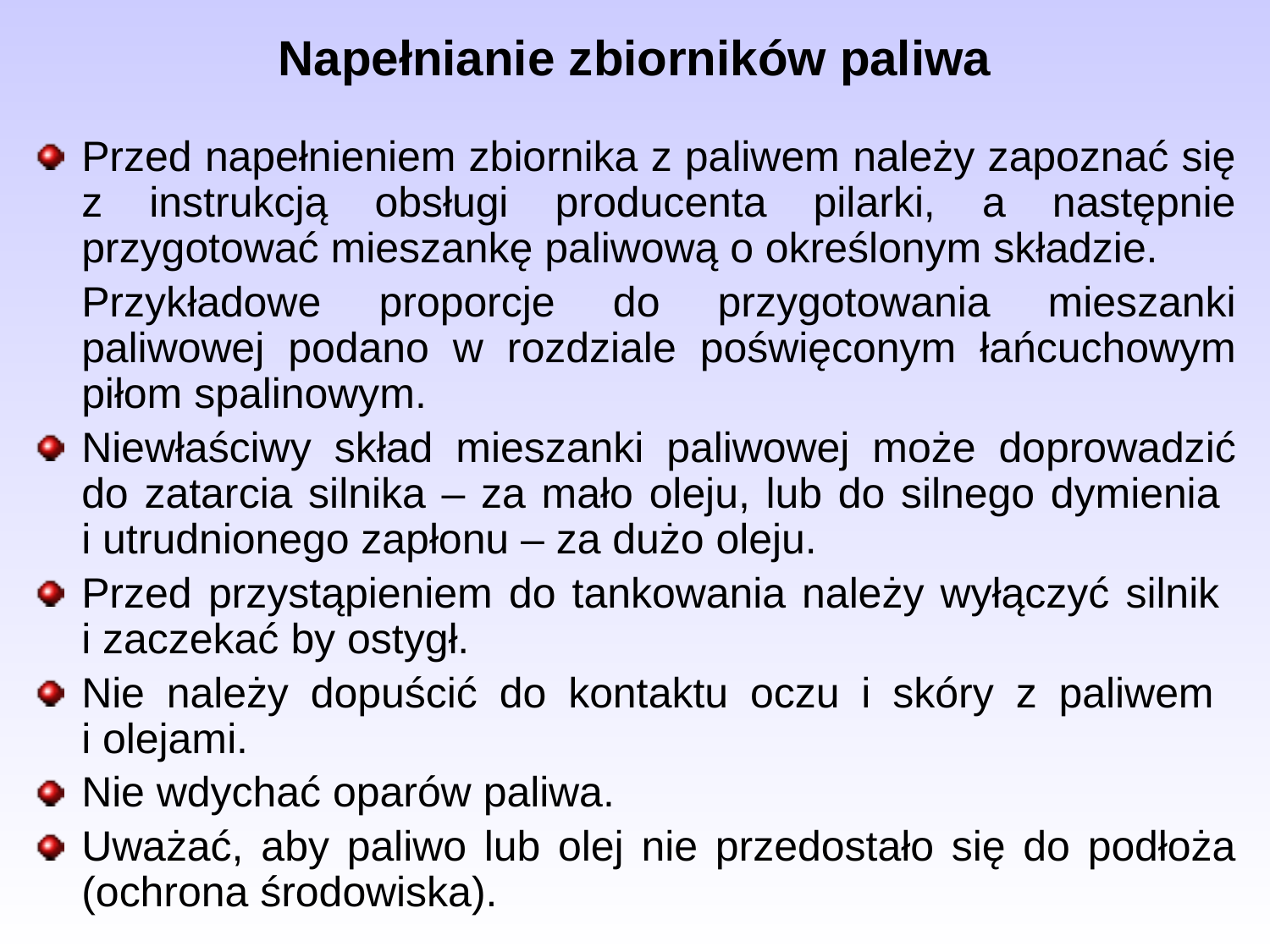

Napełnianie zbiorników paliwa

Przed napełnieniem zbiornika z paliwem należy zapoznać się z instrukcją obsługi producenta pilarki, a następnie przygotować mieszankę paliwową o określonym składzie.
	Przykładowe proporcje do przygotowania mieszanki paliwowej podano w rozdziale poświęconym łańcuchowym piłom spalinowym.
Niewłaściwy skład mieszanki paliwowej może doprowadzić do zatarcia silnika – za mało oleju, lub do silnego dymienia
i utrudnionego zapłonu – za dużo oleju.
Przed przystąpieniem do tankowania należy wyłączyć silnik
i zaczekać by ostygł.
Nie należy dopuścić do kontaktu oczu i skóry z paliwem
i olejami.
Nie wdychać oparów paliwa.
Uważać, aby paliwo lub olej nie przedostało się do podłoża (ochrona środowiska).